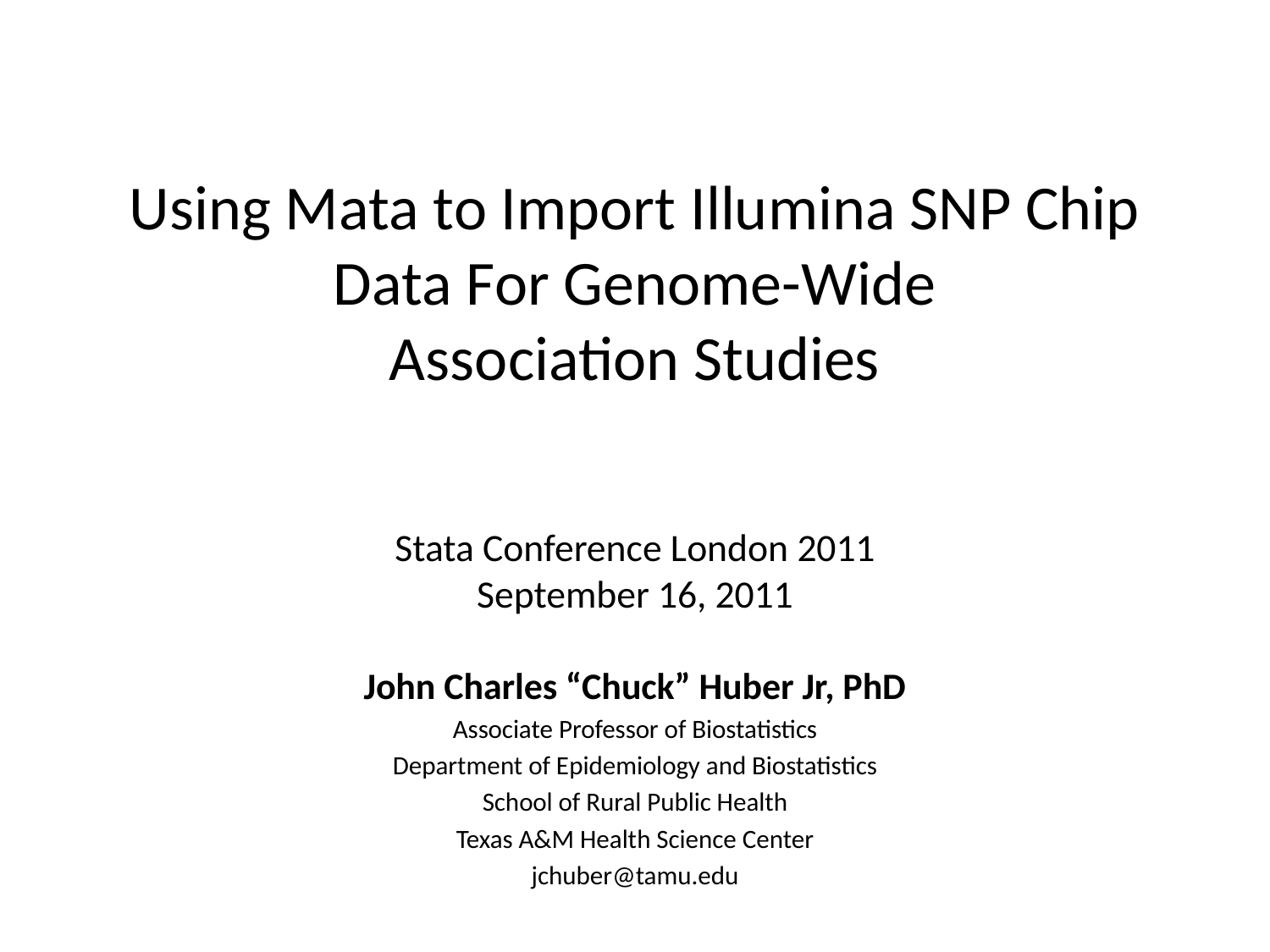

# Using Mata to Import Illumina SNP Chip Data For Genome-Wide Association Studies Stata Conference London 2011 September 16, 2011
John Charles “Chuck” Huber Jr, PhD
Associate Professor of Biostatistics
Department of Epidemiology and Biostatistics
School of Rural Public Health
Texas A&M Health Science Center
jchuber@tamu.edu